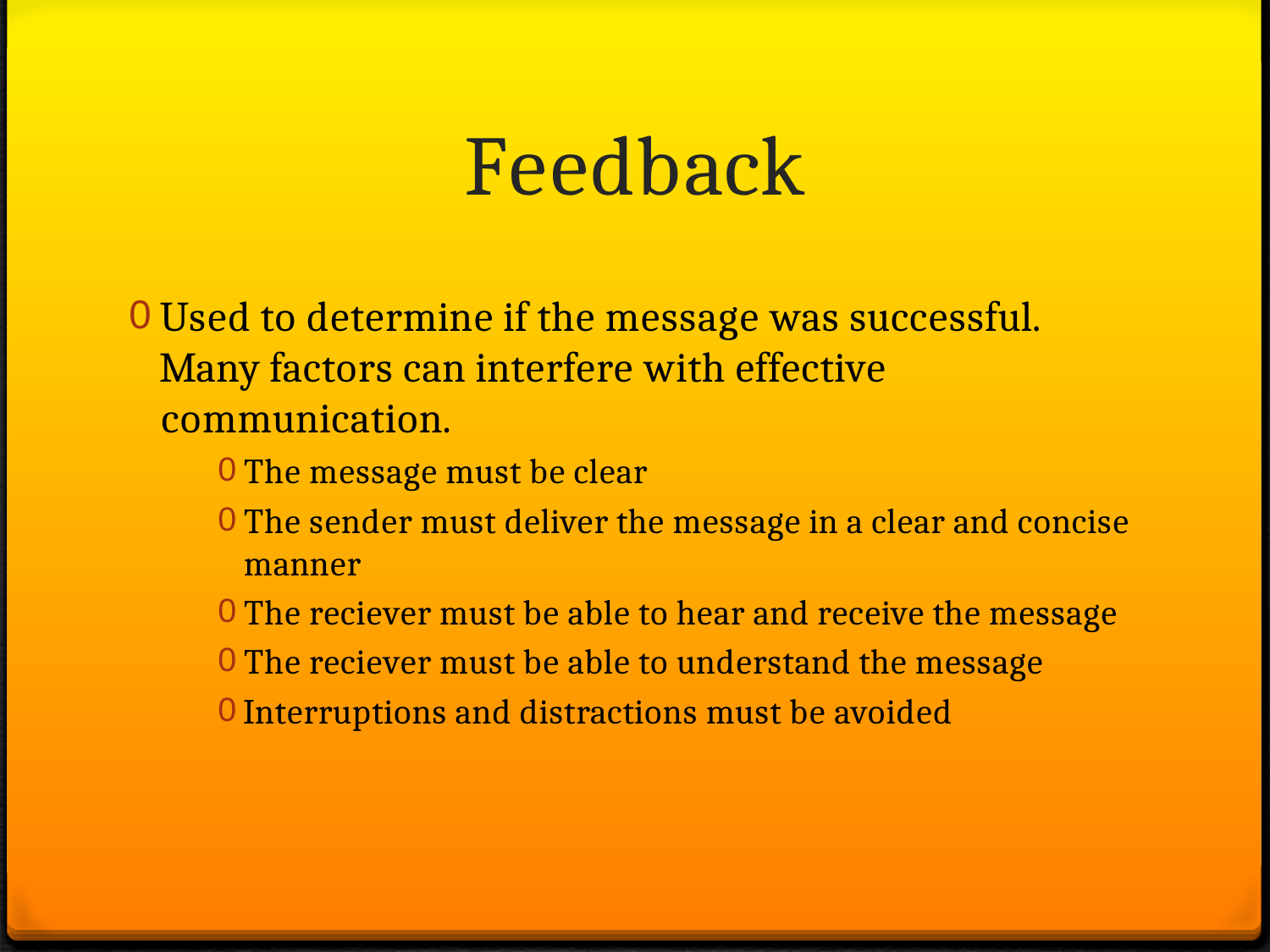

# Feedback
Used to determine if the message was successful. Many factors can interfere with effective communication.
The message must be clear
The sender must deliver the message in a clear and concise manner
The reciever must be able to hear and receive the message
The reciever must be able to understand the message
Interruptions and distractions must be avoided